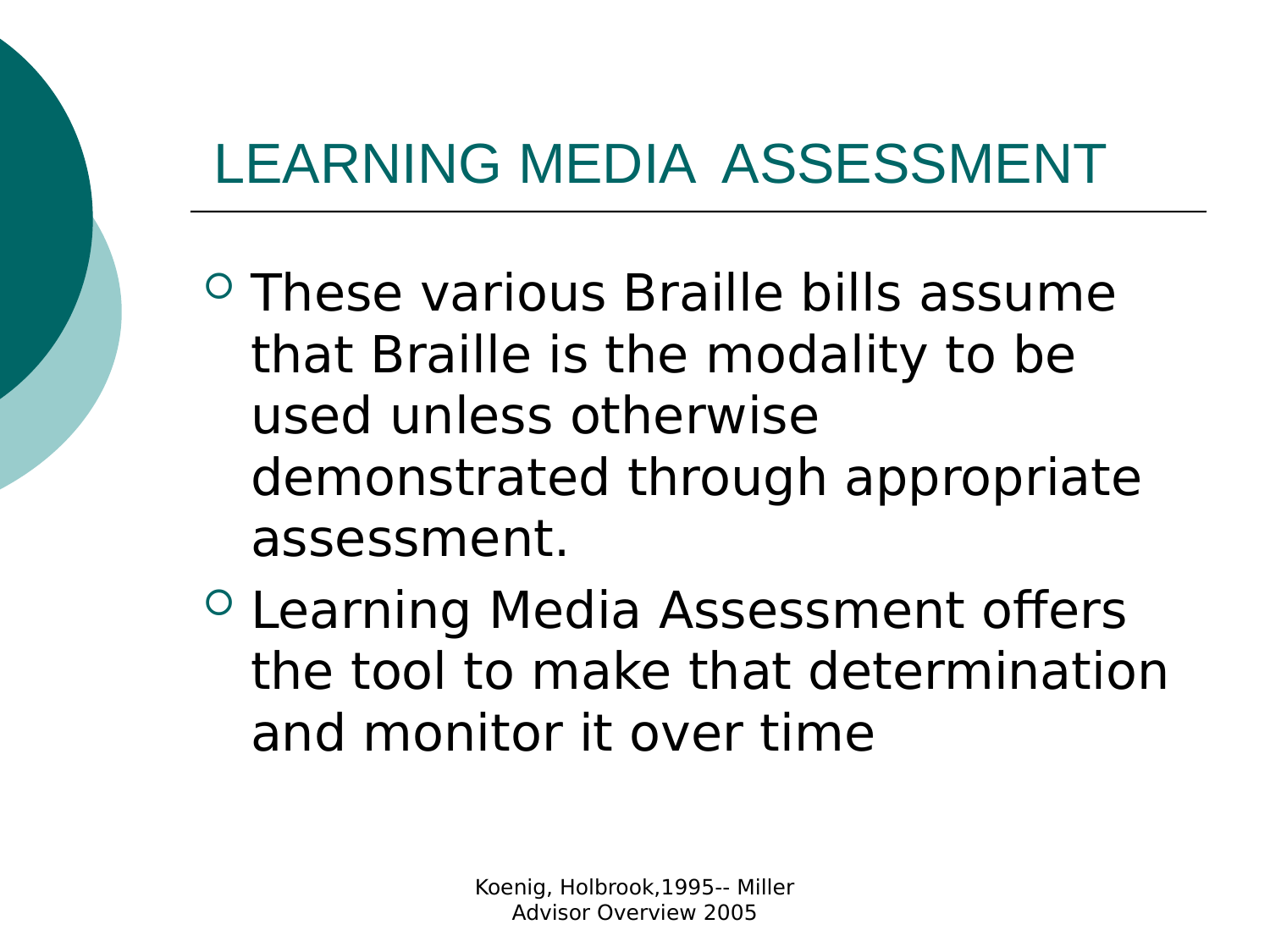

# LEARNING MEDIA 	ASSESSMENT
These various Braille bills assume that Braille is the modality to be used unless otherwise demonstrated through appropriate assessment.
Learning Media Assessment offers the tool to make that determination and monitor it over time
Koenig, Holbrook,1995-- Miller Advisor Overview 2005